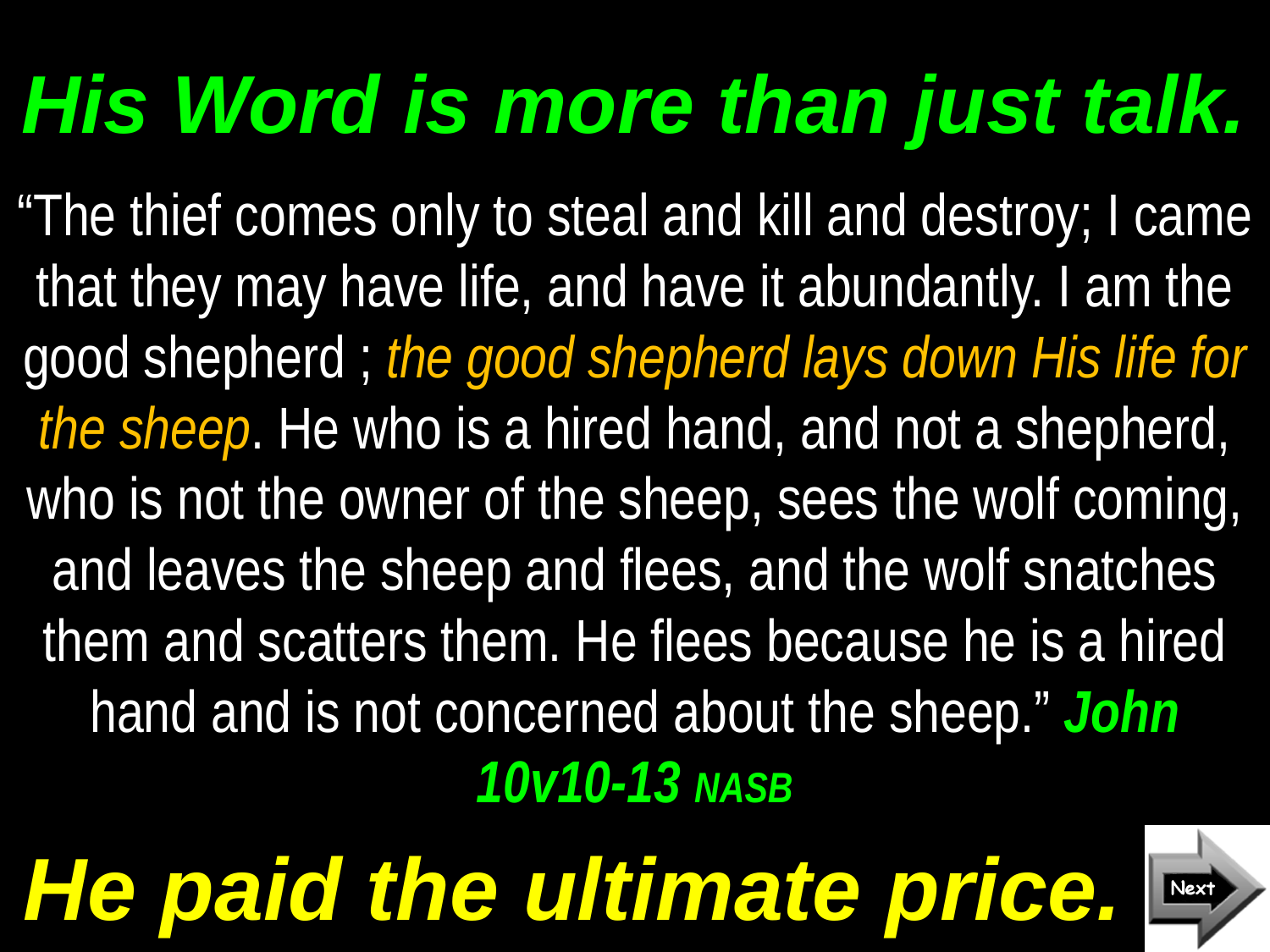

# His Word is more than just talk.
“The thief comes only to steal and kill and destroy; I came that they may have life, and have it abundantly. I am the good shepherd ; the good shepherd lays down His life for the sheep. He who is a hired hand, and not a shepherd, who is not the owner of the sheep, sees the wolf coming, and leaves the sheep and flees, and the wolf snatches them and scatters them. He flees because he is a hired hand and is not concerned about the sheep.” John 10v10-13 NASB
He paid the ultimate price.